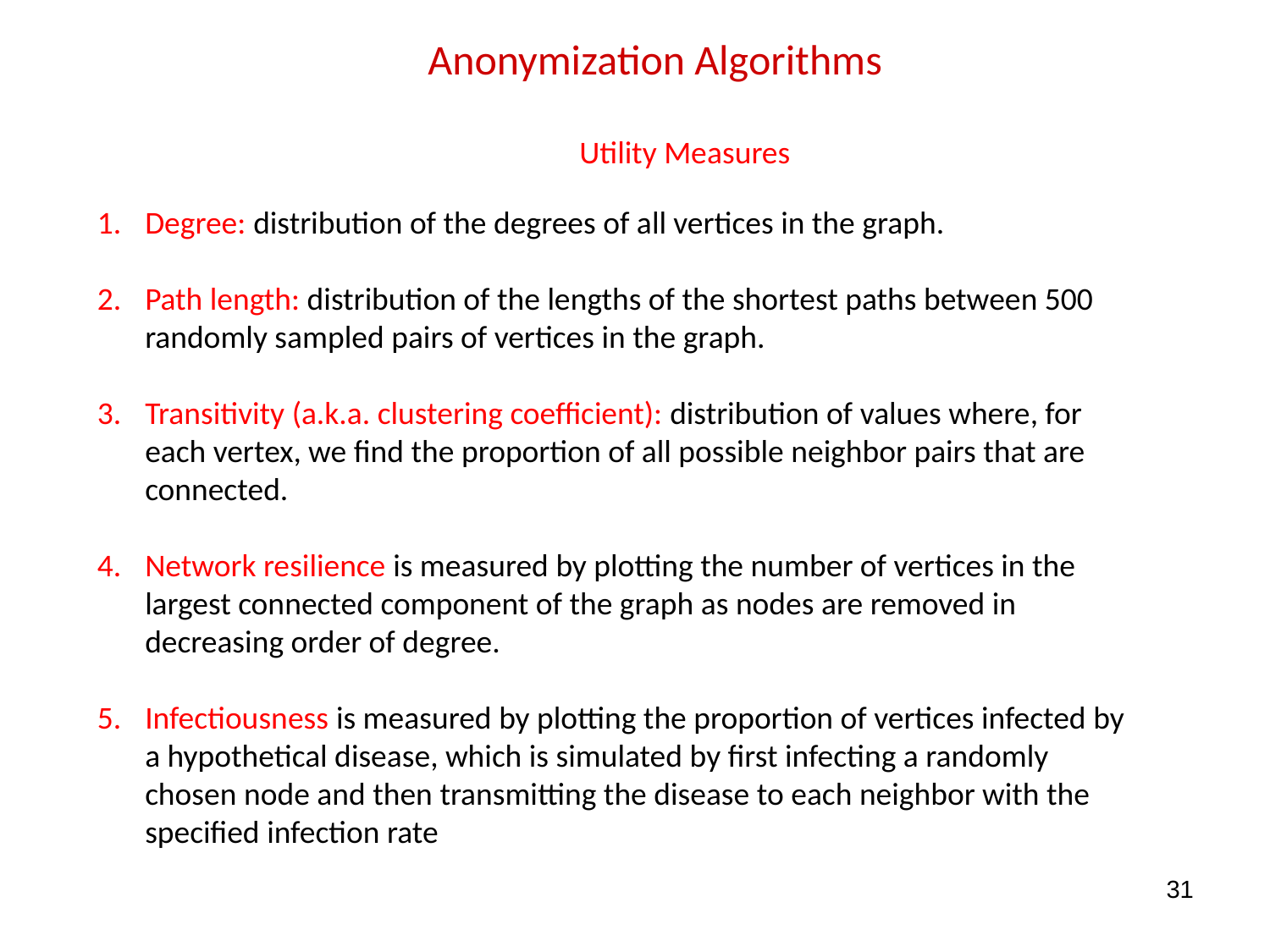

Anonymization Algorithms
Utility Measures
Degree: distribution of the degrees of all vertices in the graph.

Path length: distribution of the lengths of the shortest paths between 500 randomly sampled pairs of vertices in the graph.

Transitivity (a.k.a. clustering coefficient): distribution of values where, for each vertex, we find the proportion of all possible neighbor pairs that are connected.

Network resilience is measured by plotting the number of vertices in the largest connected component of the graph as nodes are removed in decreasing order of degree.

Infectiousness is measured by plotting the proportion of vertices infected by a hypothetical disease, which is simulated by first infecting a randomly chosen node and then transmitting the disease to each neighbor with the specified infection rate
31